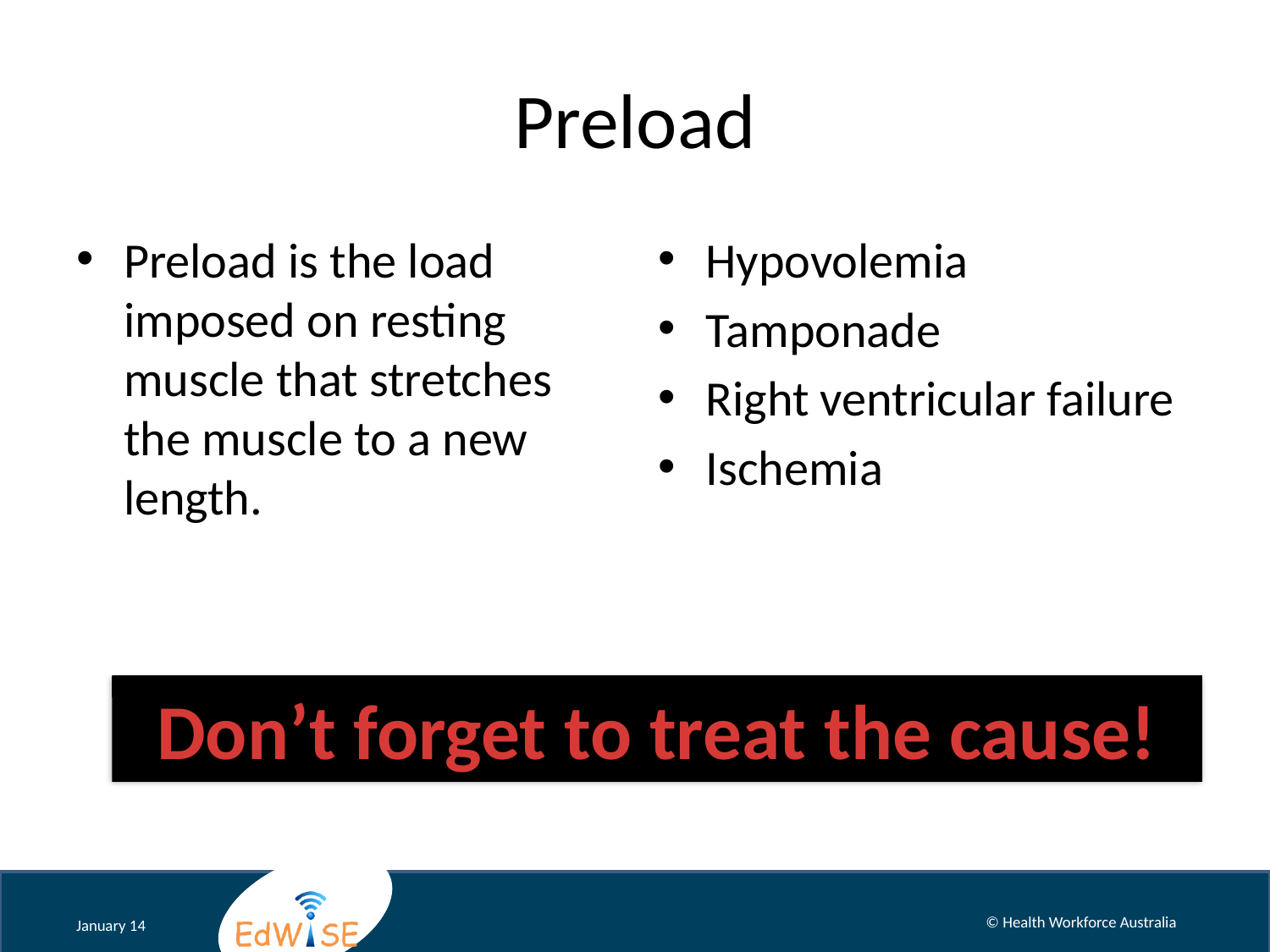

# Preload
Preload is the load imposed on resting muscle that stretches the muscle to a new length.

Hypovolemia
Tamponade
Right ventricular failure
Ischemia

Don’t forget to treat the cause!
© Health Workforce Australia
January 14